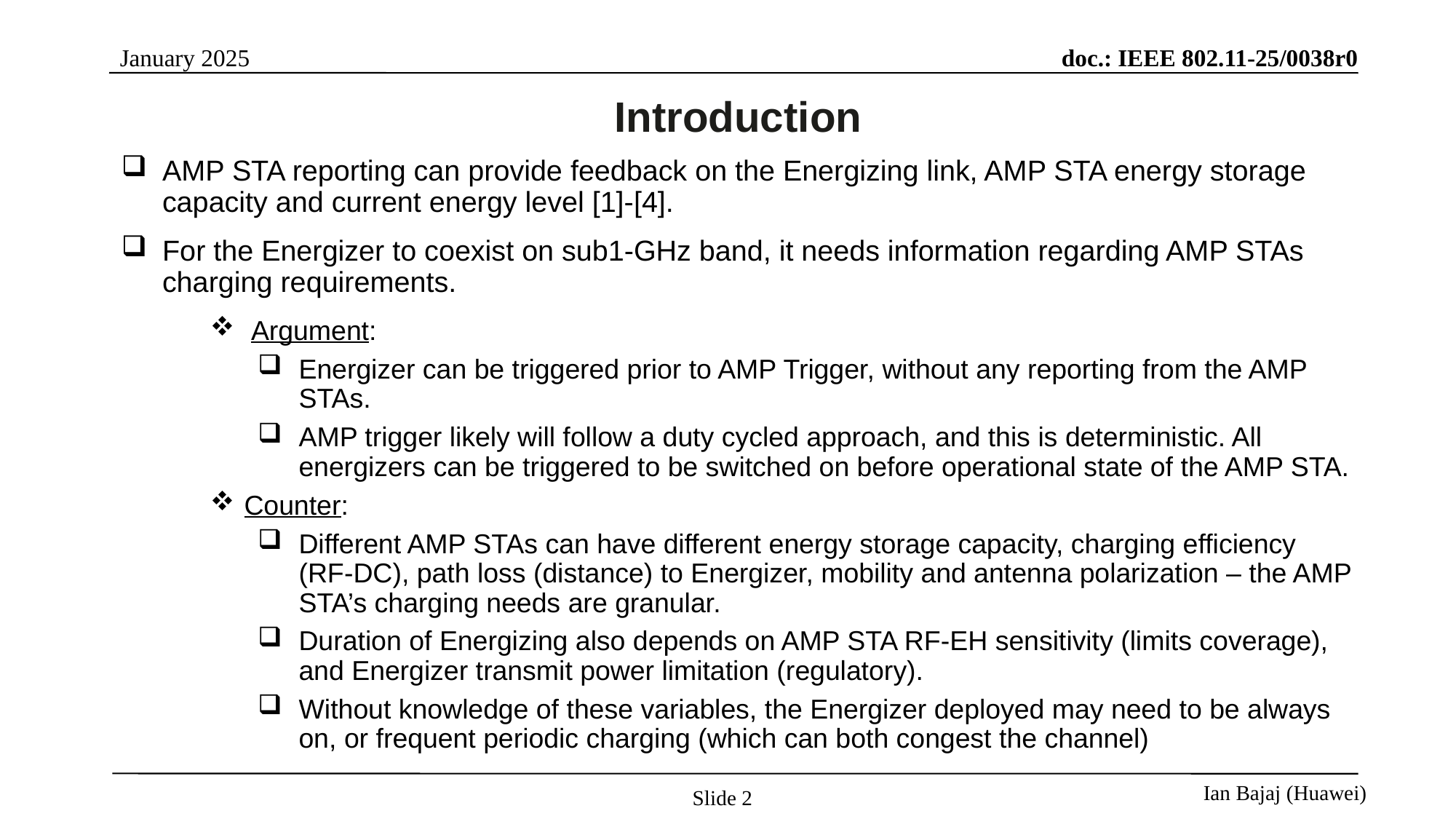

Introduction
AMP STA reporting can provide feedback on the Energizing link, AMP STA energy storage capacity and current energy level [1]-[4].
For the Energizer to coexist on sub1-GHz band, it needs information regarding AMP STAs charging requirements.
Argument:
Energizer can be triggered prior to AMP Trigger, without any reporting from the AMP STAs.
AMP trigger likely will follow a duty cycled approach, and this is deterministic. All energizers can be triggered to be switched on before operational state of the AMP STA.
Counter:
Different AMP STAs can have different energy storage capacity, charging efficiency (RF-DC), path loss (distance) to Energizer, mobility and antenna polarization – the AMP STA’s charging needs are granular.
Duration of Energizing also depends on AMP STA RF-EH sensitivity (limits coverage), and Energizer transmit power limitation (regulatory).
Without knowledge of these variables, the Energizer deployed may need to be always on, or frequent periodic charging (which can both congest the channel)
Slide 2